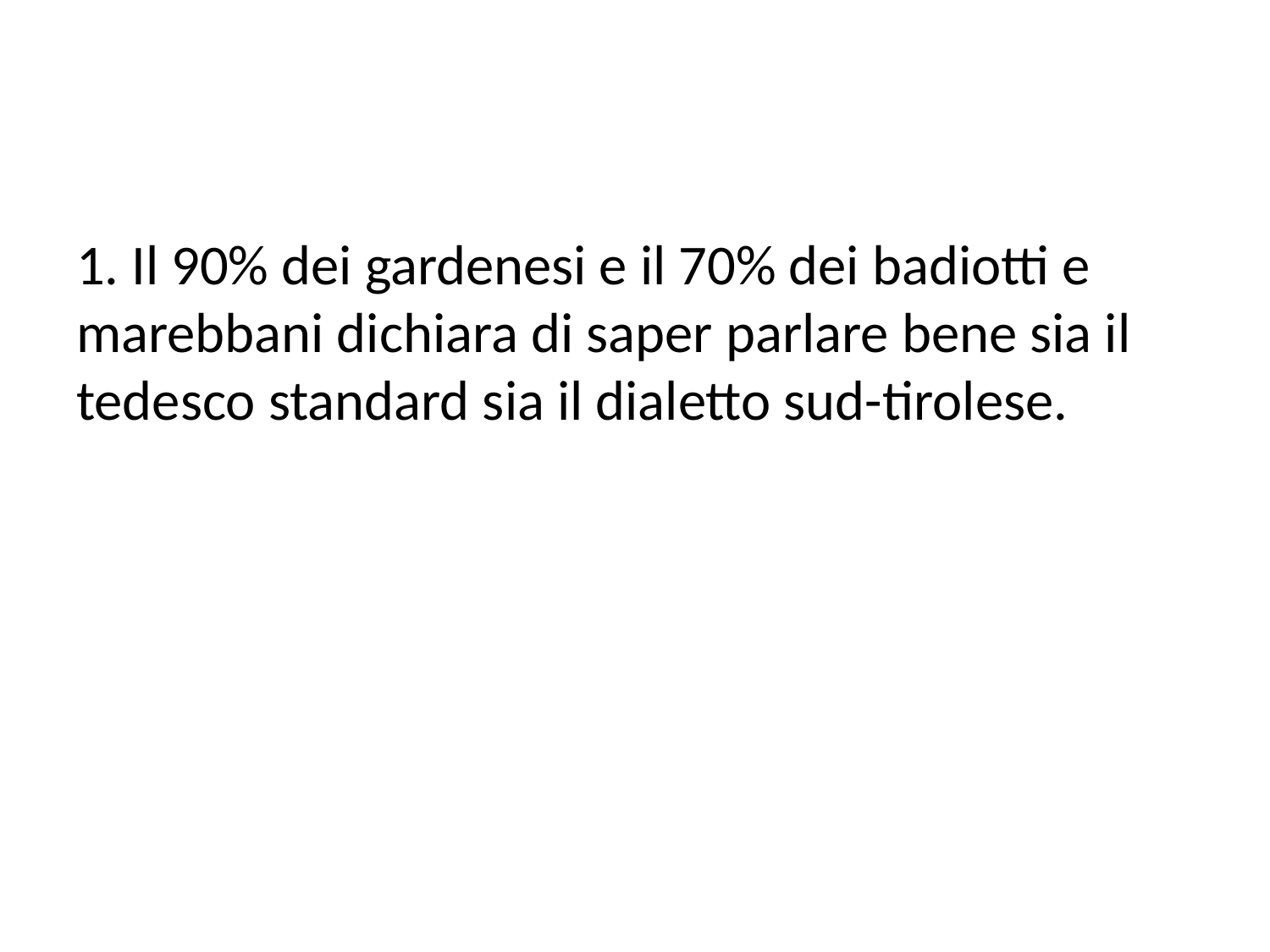

#
1. Il 90% dei gardenesi e il 70% dei badiotti e marebbani dichiara di saper parlare bene sia il tedesco standard sia il dialetto sud-tirolese.